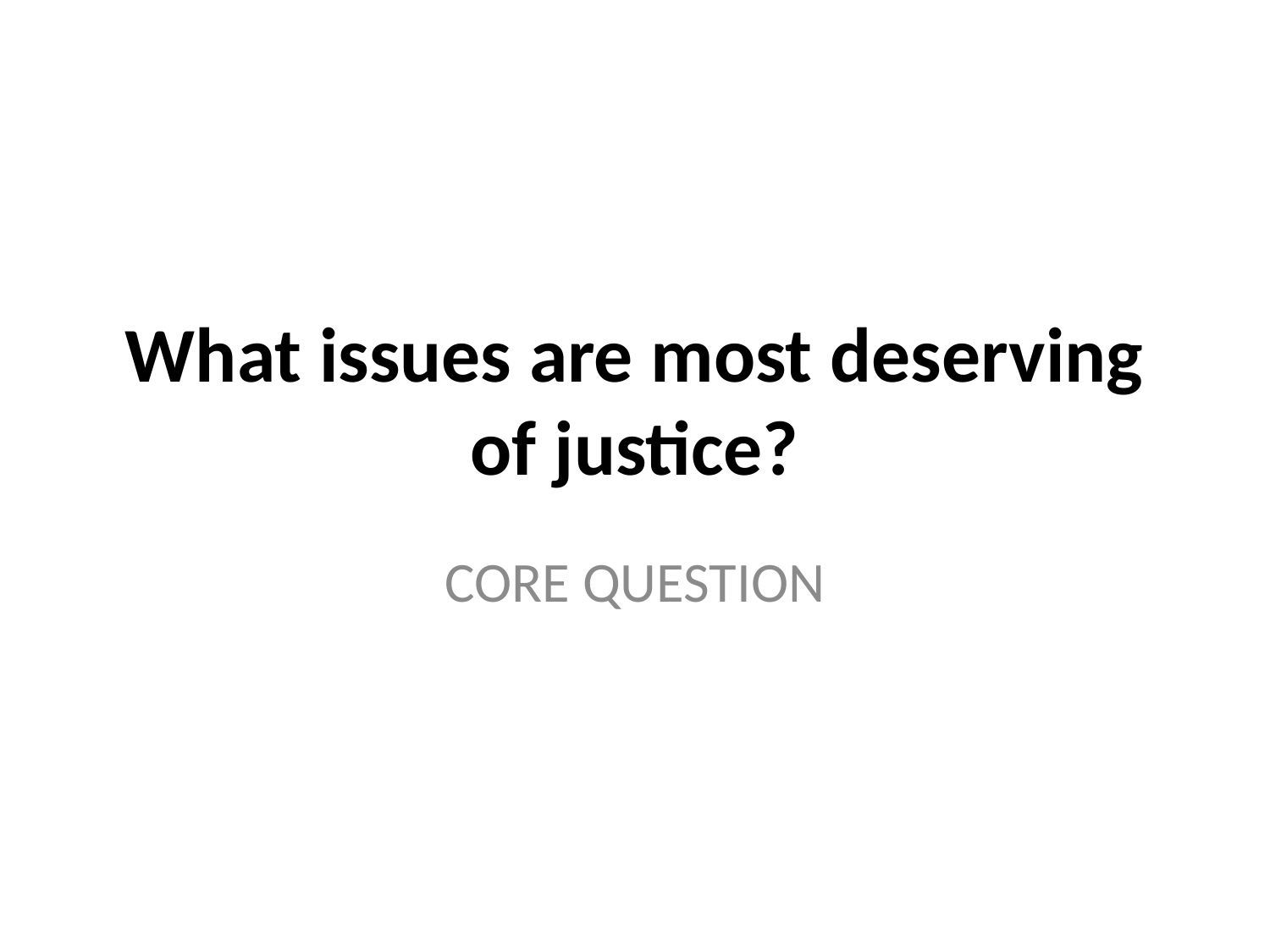

# What issues are most deserving of justice?
CORE QUESTION